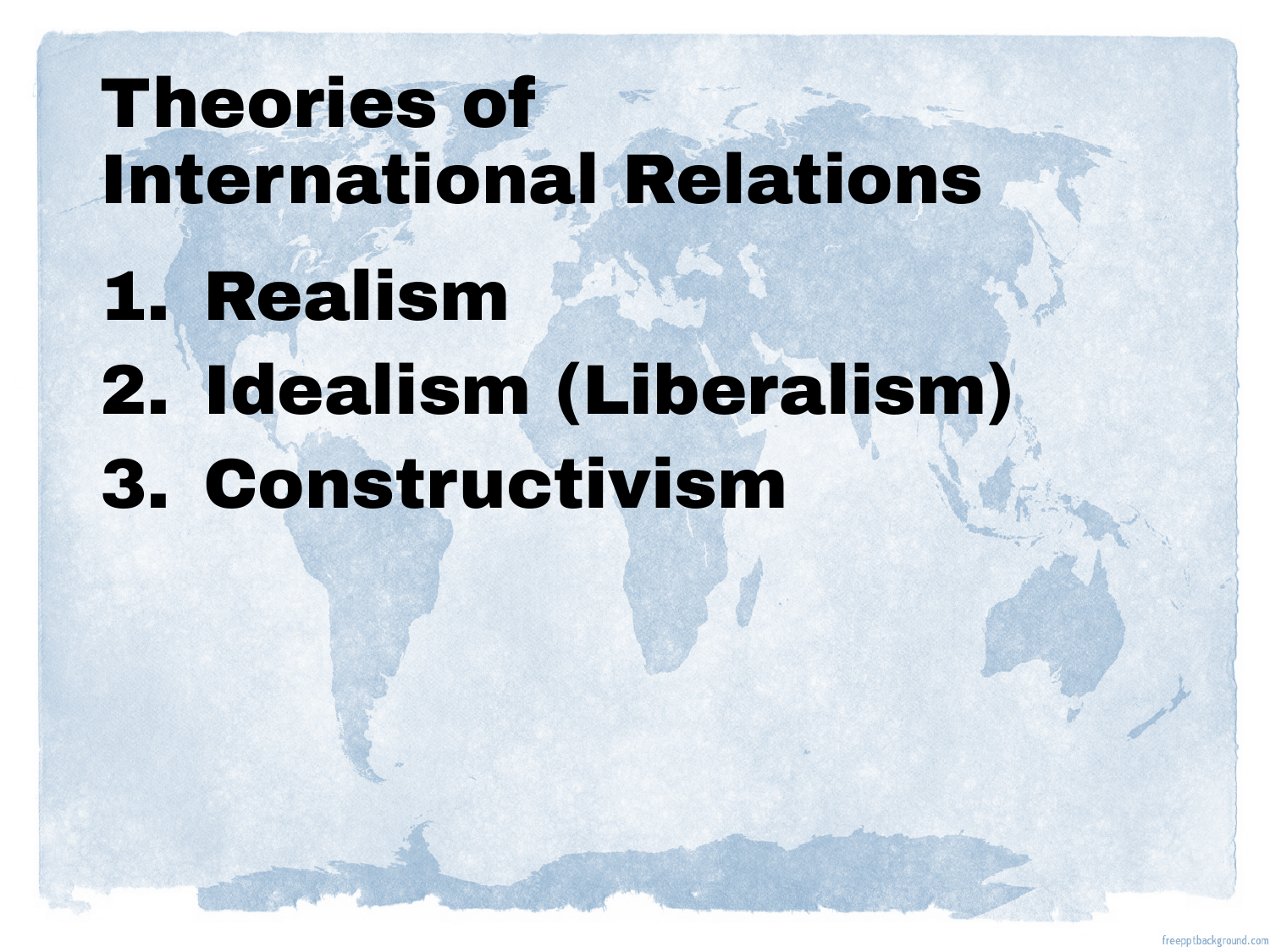

# Theories of International Relations
Realism
Idealism (Liberalism)
Constructivism